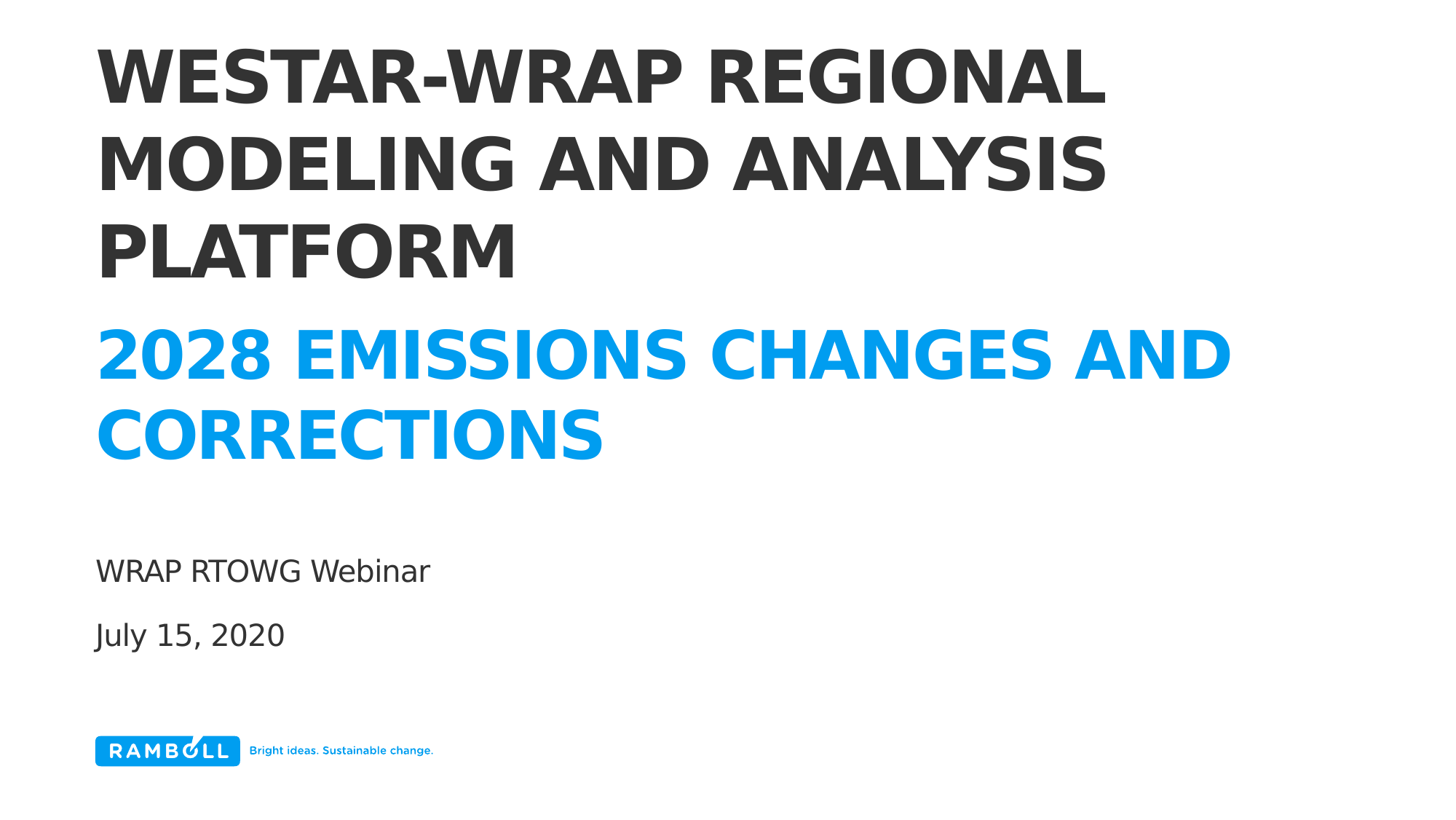

# WESTAR-WRAP Regional Modeling and Analysis Platform
2028 emissions changes and corrections
WRAP RTOWG Webinar
July 15, 2020